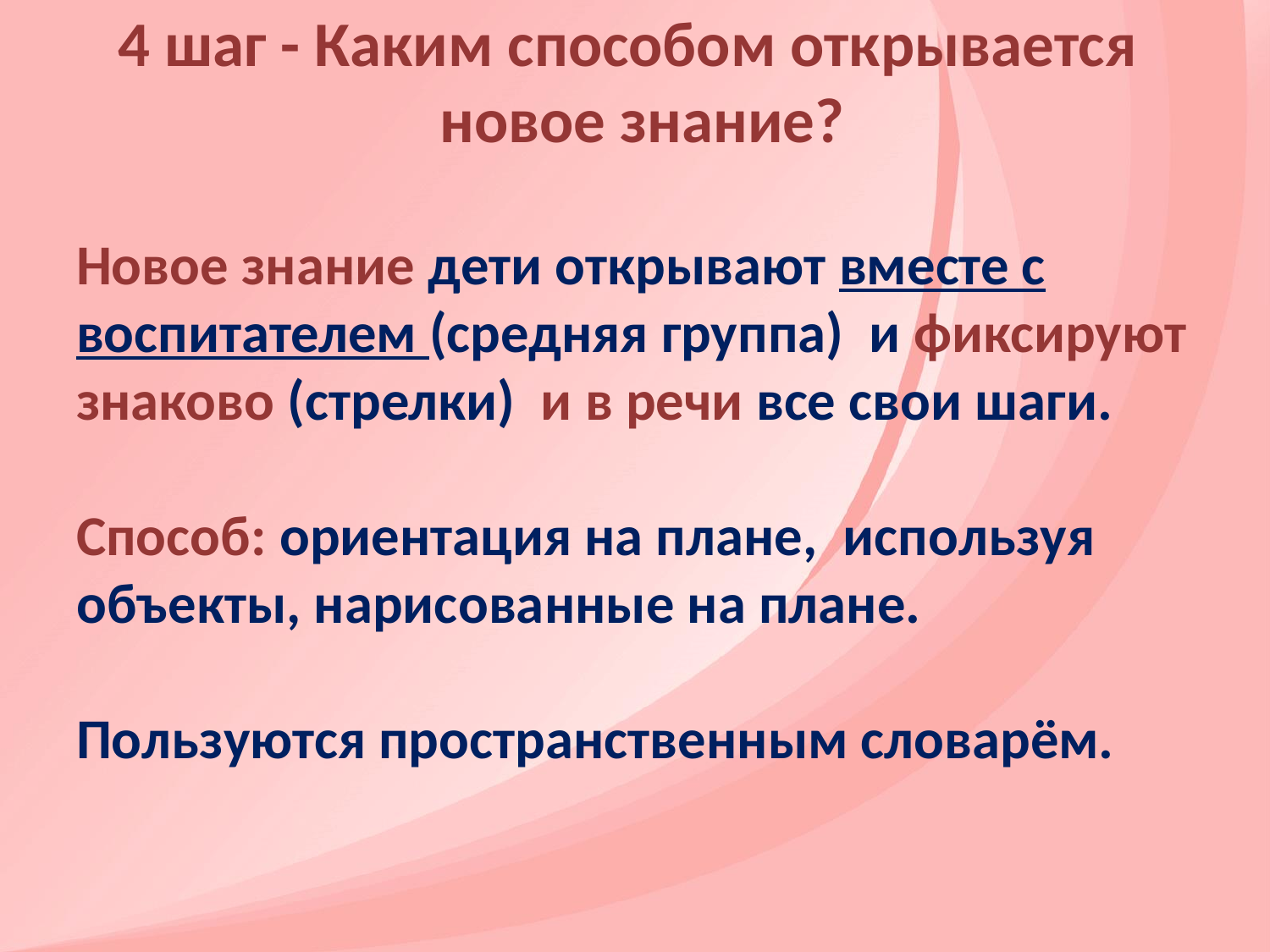

# 4 шаг - Каким способом открывается новое знание?
Новое знание дети открывают вместе с воспитателем (средняя группа)  и фиксируют знаково (стрелки)  и в речи все свои шаги.

Способ: ориентация на плане,  используя объекты, нарисованные на плане.

Пользуются пространственным словарём.